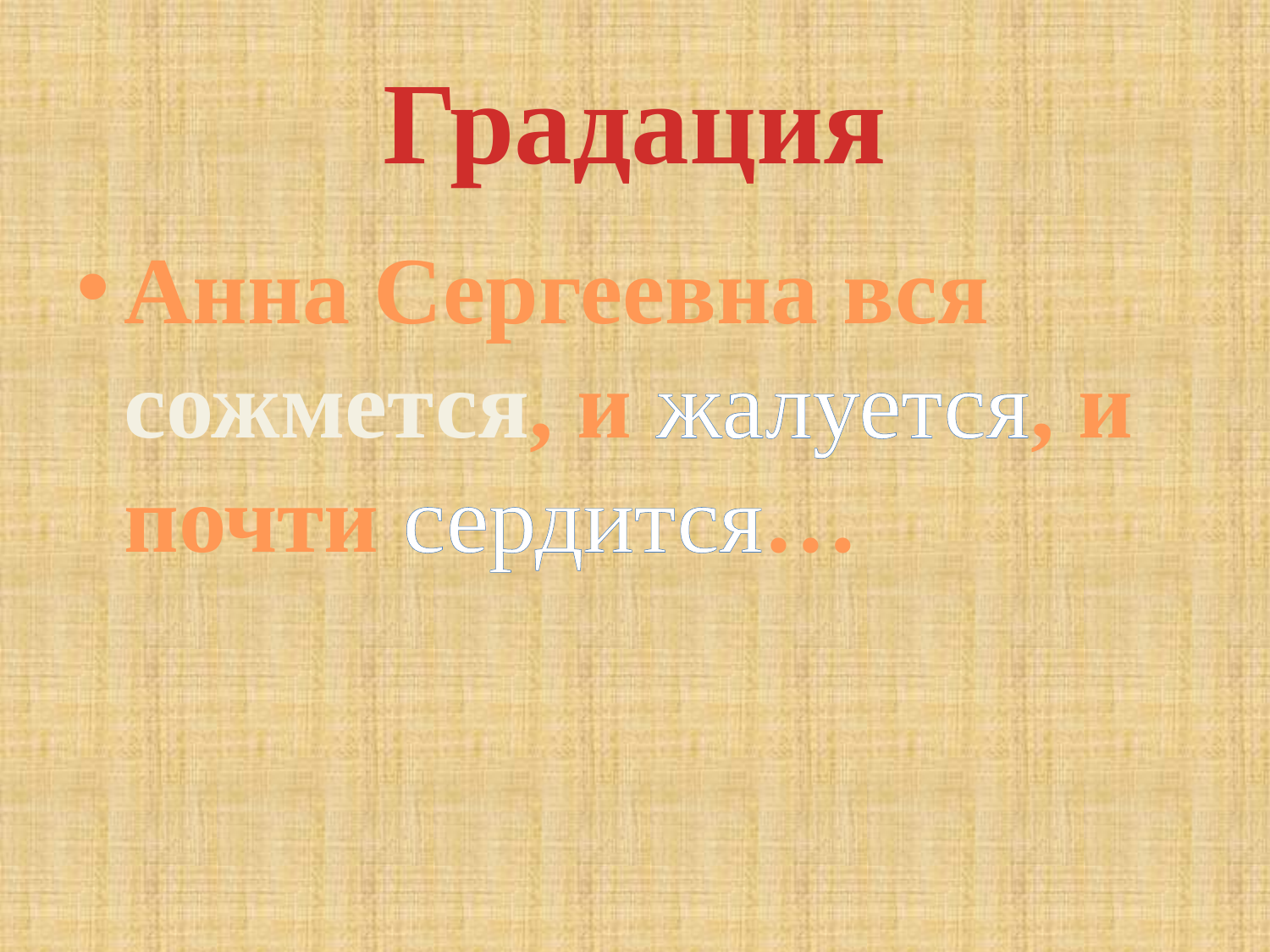

# Градация
Анна Сергеевна вся сожмется, и жалуется, и почти сердится…